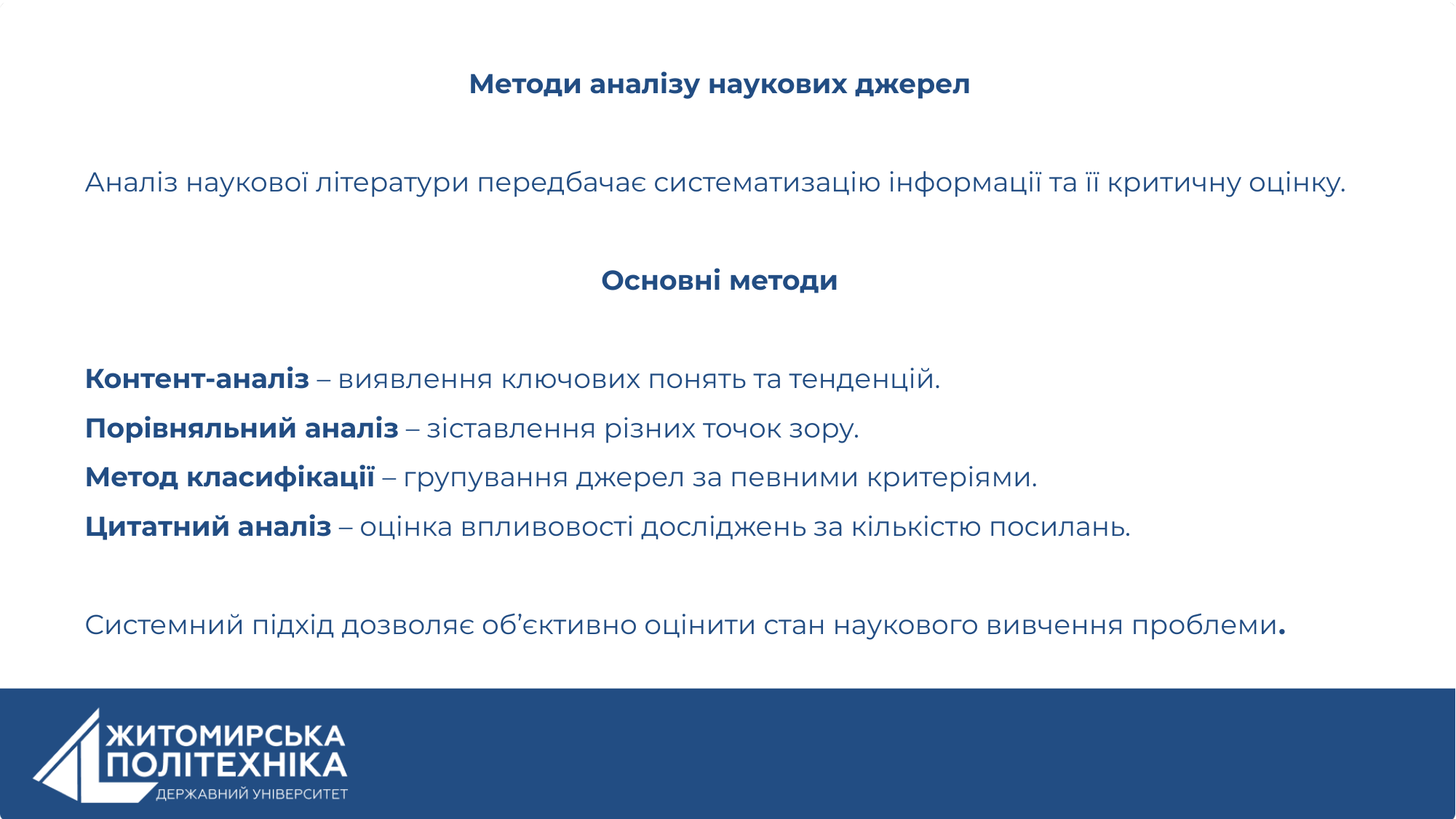

Методи аналізу наукових джерел

Аналіз наукової літератури передбачає систематизацію інформації та її критичну оцінку.

Основні методи
Контент-аналіз – виявлення ключових понять та тенденцій.
Порівняльний аналіз – зіставлення різних точок зору.
Метод класифікації – групування джерел за певними критеріями.
Цитатний аналіз – оцінка впливовості досліджень за кількістю посилань.

Системний підхід дозволяє об’єктивно оцінити стан наукового вивчення проблеми.